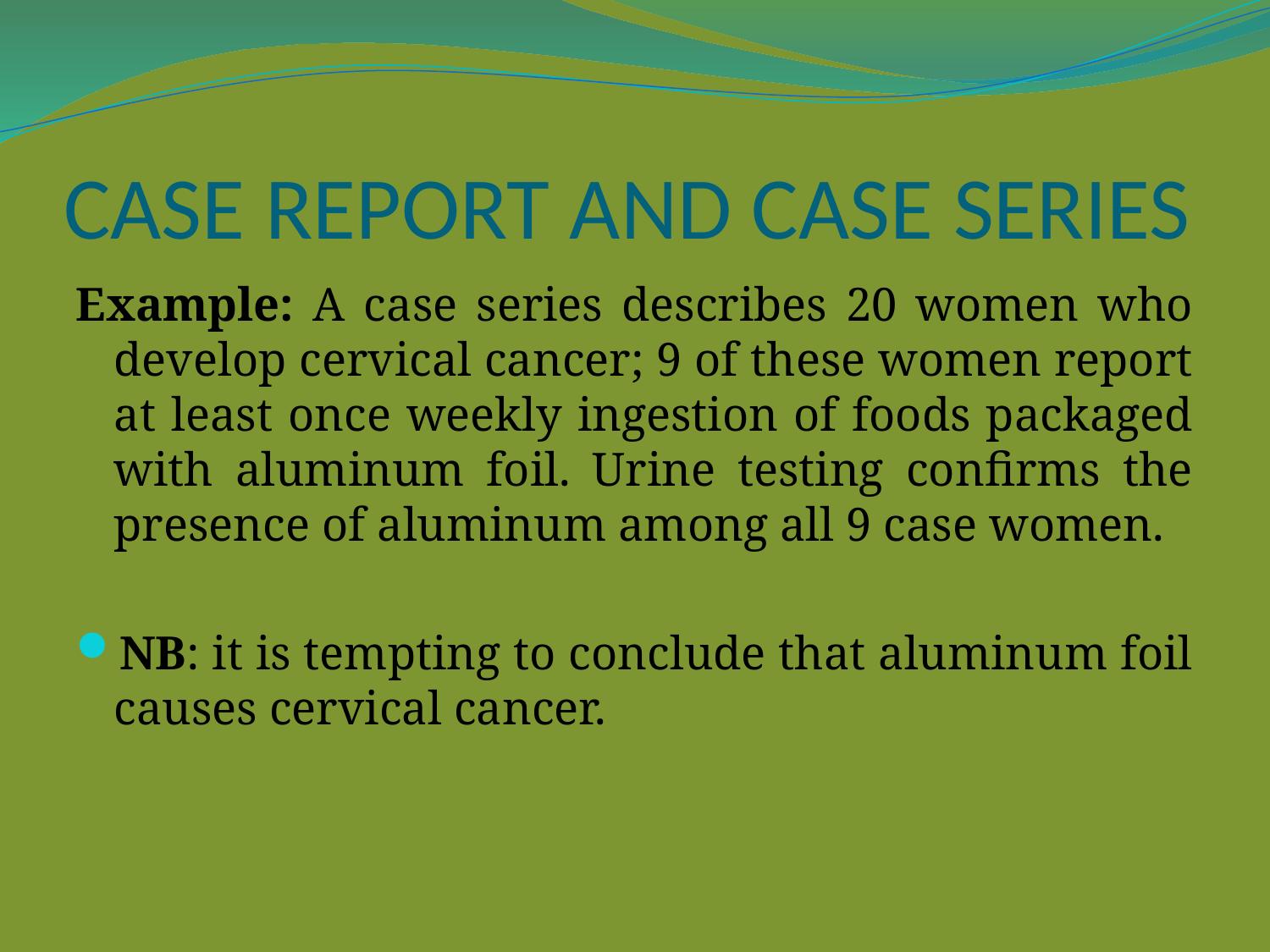

# CASE REPORT AND CASE SERIES
Example: A case series describes 20 women who develop cervical cancer; 9 of these women report at least once weekly ingestion of foods packaged with aluminum foil. Urine testing confirms the presence of aluminum among all 9 case women.

NB: it is tempting to conclude that aluminum foil causes cervical cancer.